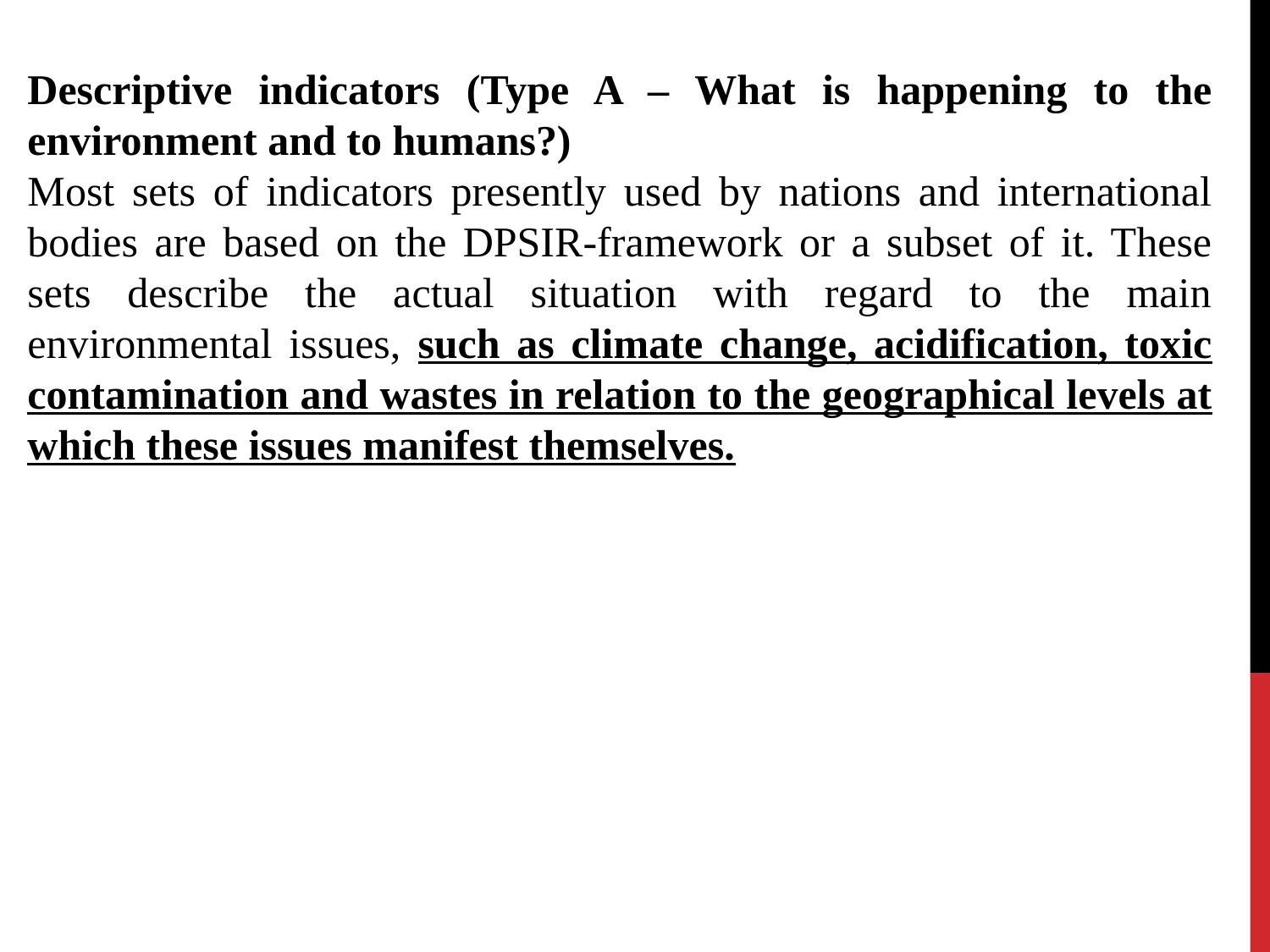

Descriptive indicators (Type A – What is happening to the environment and to humans?)
Most sets of indicators presently used by nations and international bodies are based on the DPSIR-framework or a subset of it. These sets describe the actual situation with regard to the main environmental issues, such as climate change, acidification, toxic contamination and wastes in relation to the geographical levels at which these issues manifest themselves.